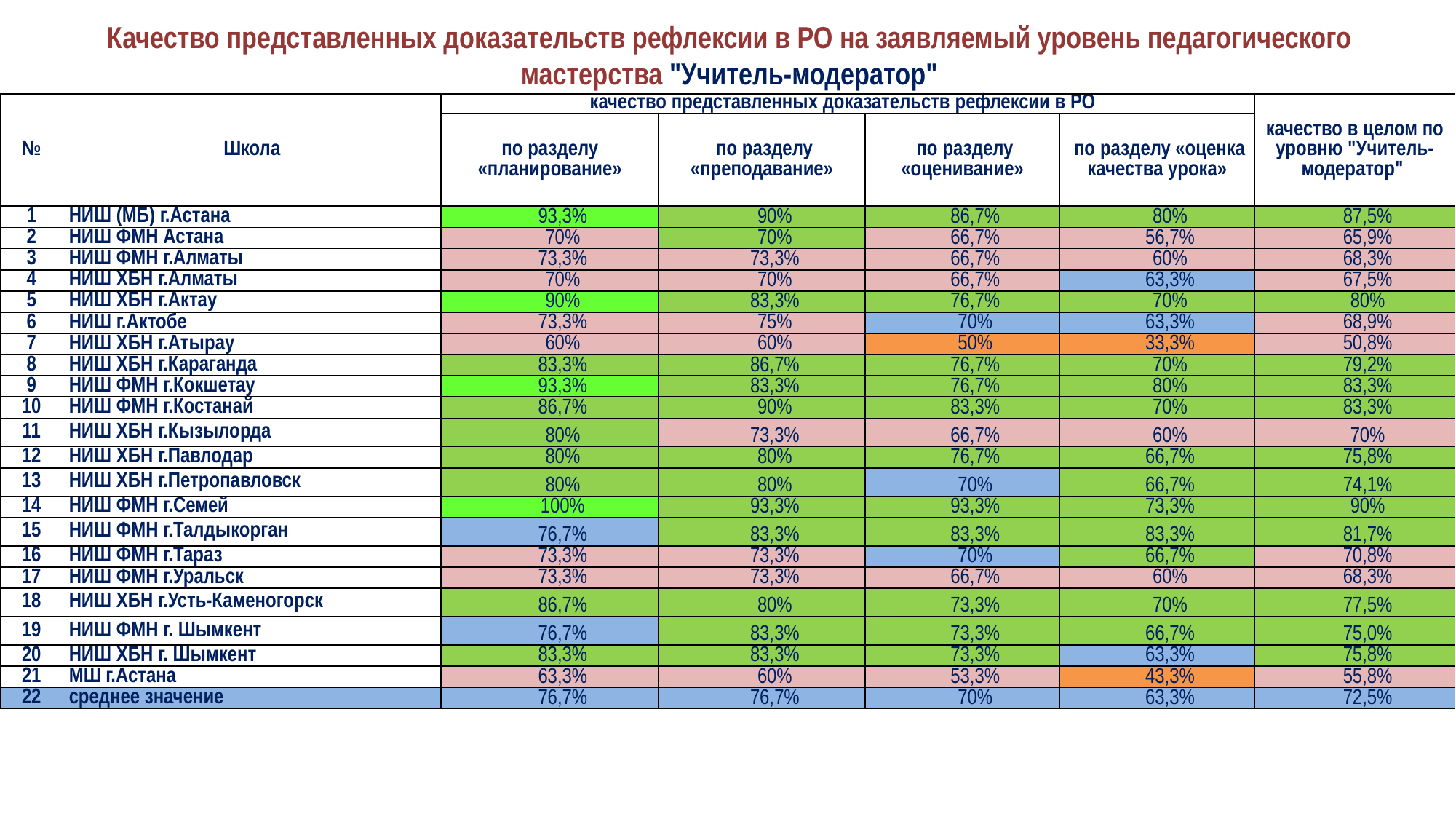

# Качество представленных доказательств рефлексии в РО на заявляемый уровень педагогического мастерства "Учитель-модератор"
| № | Школа | качество представленных доказательств рефлексии в РО |  |  |  | качество в целом по уровню "Учитель-модератор" |
| --- | --- | --- | --- | --- | --- | --- |
|  |  | по разделу «планирование» | по разделу «преподавание» | по разделу «оценивание» | по разделу «оценка качества урока» |  |
| 1 | НИШ (МБ) г.Астана | 93,3% | 90% | 86,7% | 80% | 87,5% |
| 2 | НИШ ФМН Астана | 70% | 70% | 66,7% | 56,7% | 65,9% |
| 3 | НИШ ФМН г.Алматы | 73,3% | 73,3% | 66,7% | 60% | 68,3% |
| 4 | НИШ ХБН г.Алматы | 70% | 70% | 66,7% | 63,3% | 67,5% |
| 5 | НИШ ХБН г.Актау | 90% | 83,3% | 76,7% | 70% | 80% |
| 6 | НИШ г.Актобе | 73,3% | 75% | 70% | 63,3% | 68,9% |
| 7 | НИШ ХБН г.Атырау | 60% | 60% | 50% | 33,3% | 50,8% |
| 8 | НИШ ХБН г.Караганда | 83,3% | 86,7% | 76,7% | 70% | 79,2% |
| 9 | НИШ ФМН г.Кокшетау | 93,3% | 83,3% | 76,7% | 80% | 83,3% |
| 10 | НИШ ФМН г.Костанай | 86,7% | 90% | 83,3% | 70% | 83,3% |
| 11 | НИШ ХБН г.Кызылорда | 80% | 73,3% | 66,7% | 60% | 70% |
| 12 | НИШ ХБН г.Павлодар | 80% | 80% | 76,7% | 66,7% | 75,8% |
| 13 | НИШ ХБН г.Петропавловск | 80% | 80% | 70% | 66,7% | 74,1% |
| 14 | НИШ ФМН г.Семей | 100% | 93,3% | 93,3% | 73,3% | 90% |
| 15 | НИШ ФМН г.Талдыкорган | 76,7% | 83,3% | 83,3% | 83,3% | 81,7% |
| 16 | НИШ ФМН г.Тараз | 73,3% | 73,3% | 70% | 66,7% | 70,8% |
| 17 | НИШ ФМН г.Уральск | 73,3% | 73,3% | 66,7% | 60% | 68,3% |
| 18 | НИШ ХБН г.Усть-Каменогорск | 86,7% | 80% | 73,3% | 70% | 77,5% |
| 19 | НИШ ФМН г. Шымкент | 76,7% | 83,3% | 73,3% | 66,7% | 75,0% |
| 20 | НИШ ХБН г. Шымкент | 83,3% | 83,3% | 73,3% | 63,3% | 75,8% |
| 21 | МШ г.Астана | 63,3% | 60% | 53,3% | 43,3% | 55,8% |
| 22 | среднее значение | 76,7% | 76,7% | 70% | 63,3% | 72,5% |